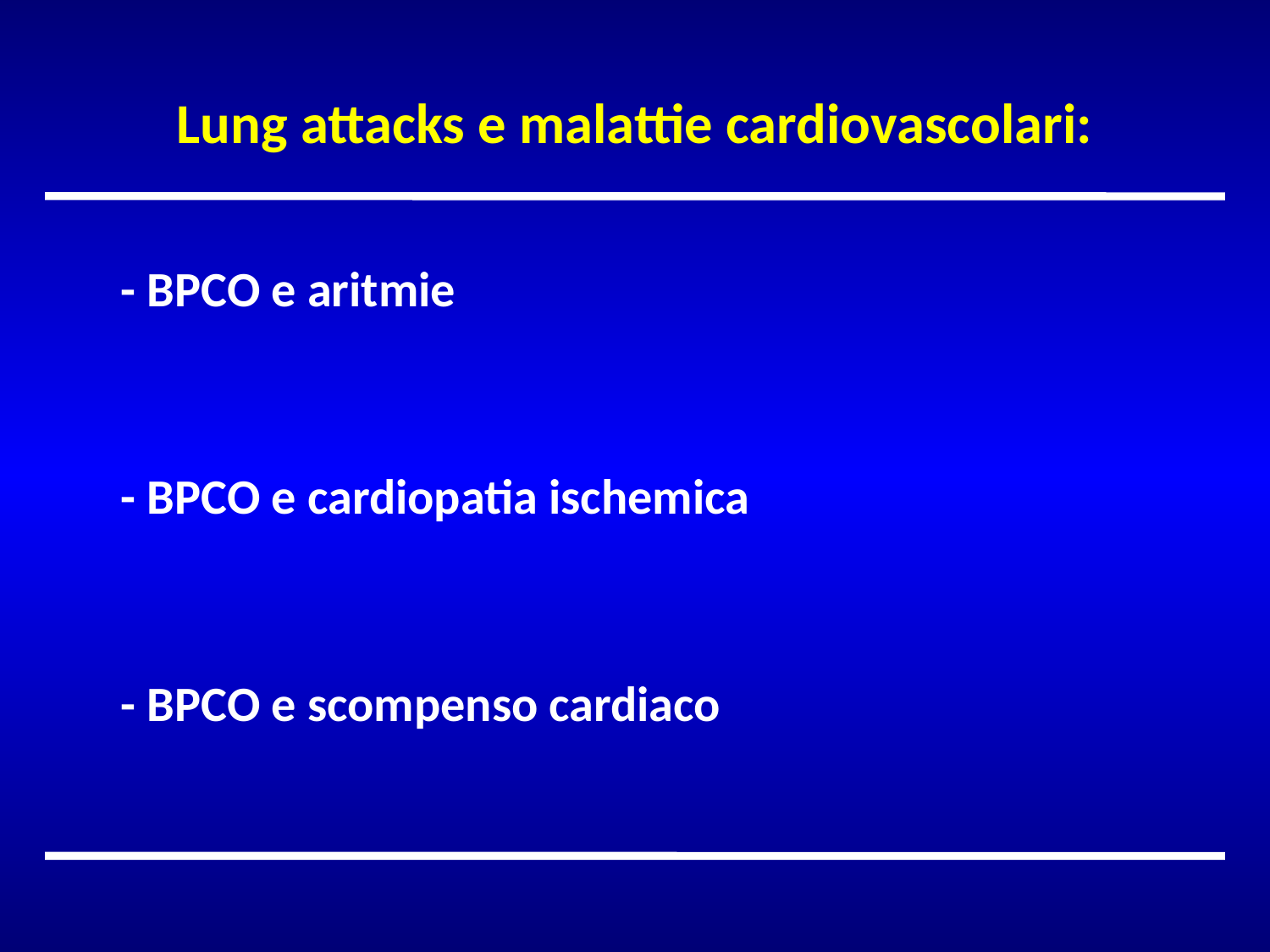

Lung attacks e malattie cardiovascolari:

	- BPCO e aritmie

	- BPCO e cardiopatia ischemica

	- BPCO e scompenso cardiaco